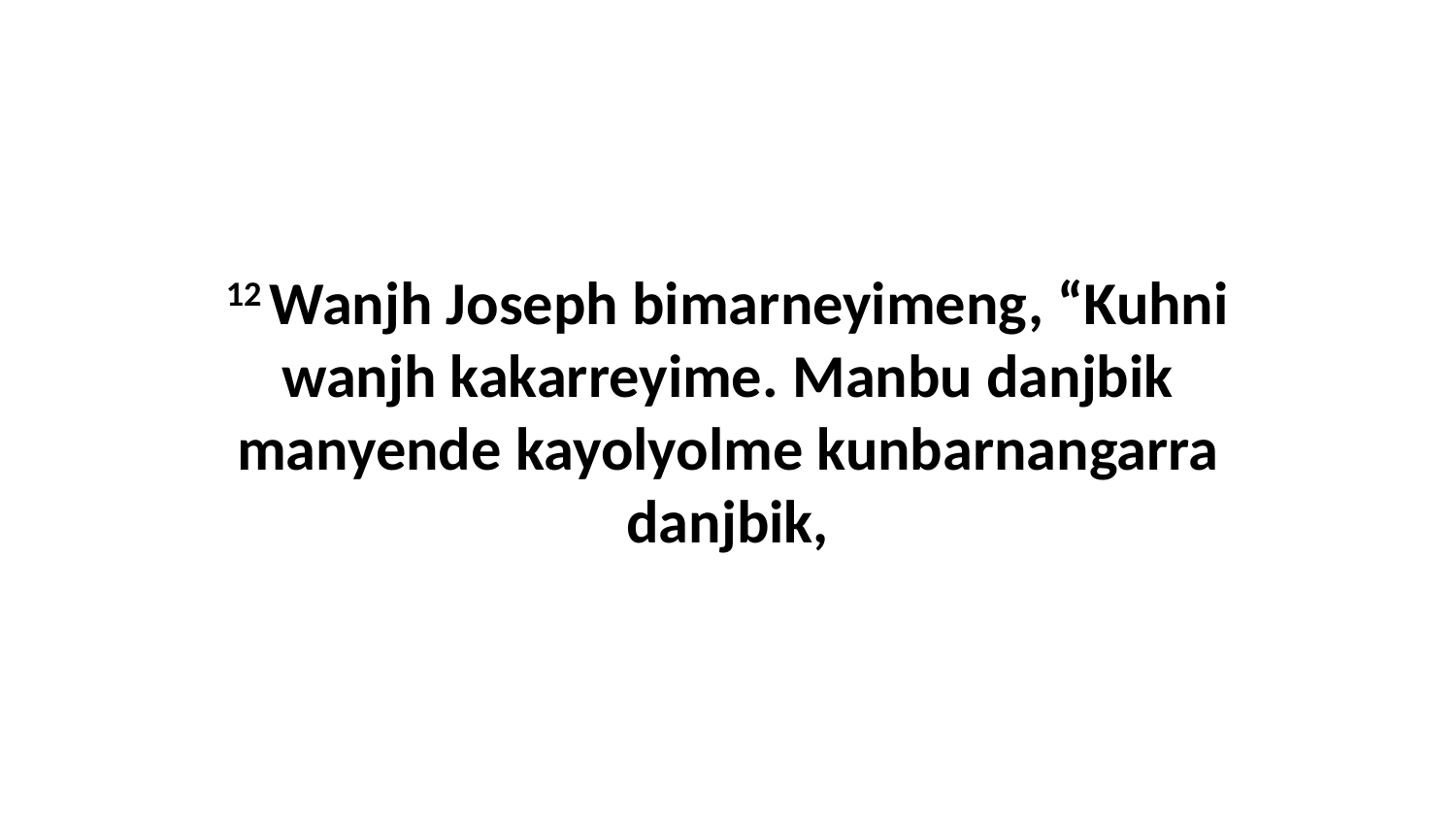

12 Wanjh Joseph bimarneyimeng, “Kuhni wanjh kakarreyime. Manbu danjbik manyende kayolyolme kunbarnangarra danjbik,